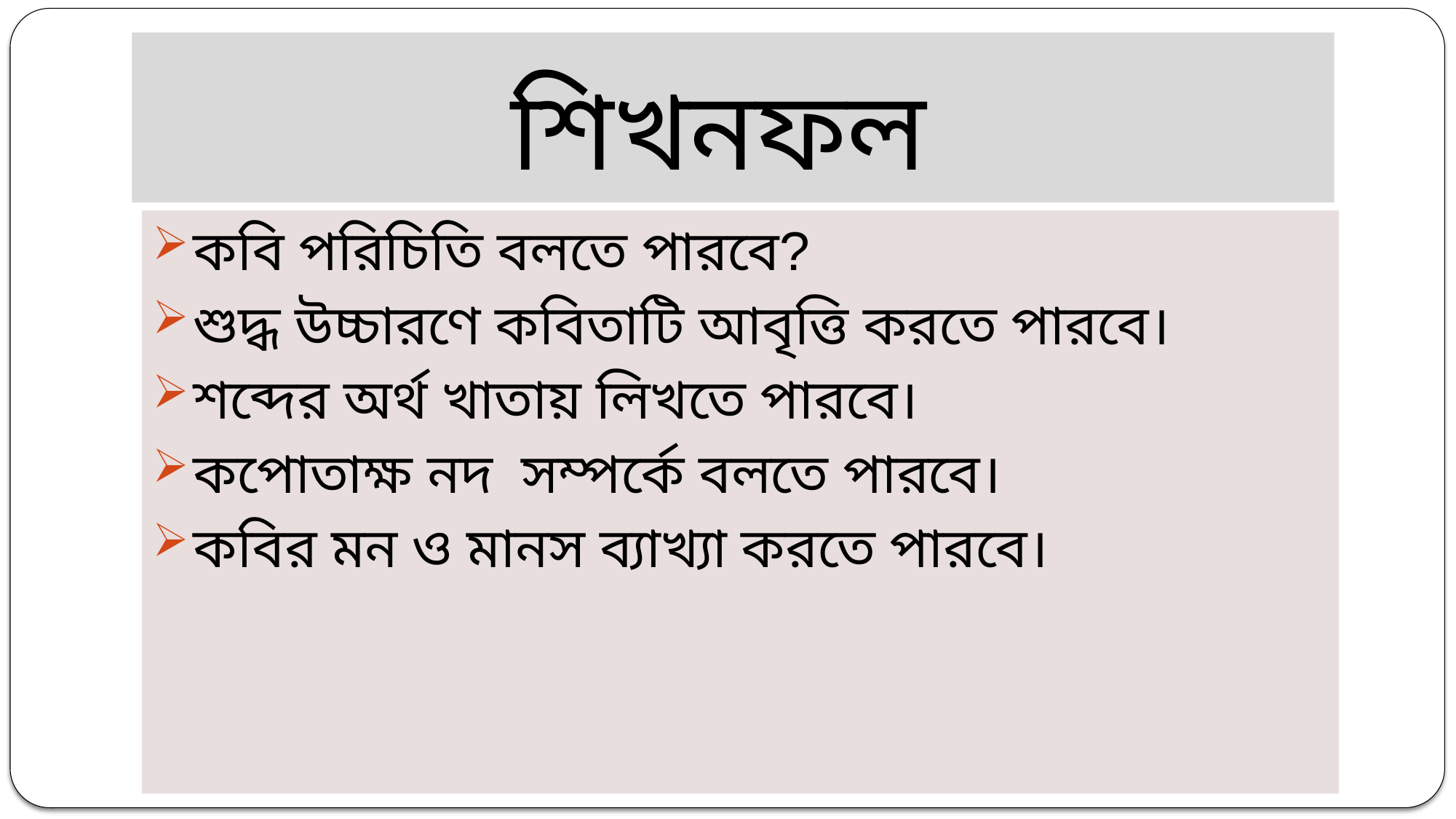

শিখনফল
কবি পরিচিতি বলতে পারবে?
শুদ্ধ উচ্চারণে কবিতাটি আবৃত্তি করতে পারবে।
শব্দের অর্থ খাতায় লিখতে পারবে।
কপোতাক্ষ নদ  সম্পর্কে বলতে পারবে।
কবির মন ও মানস ব্যাখ্যা করতে পারবে।